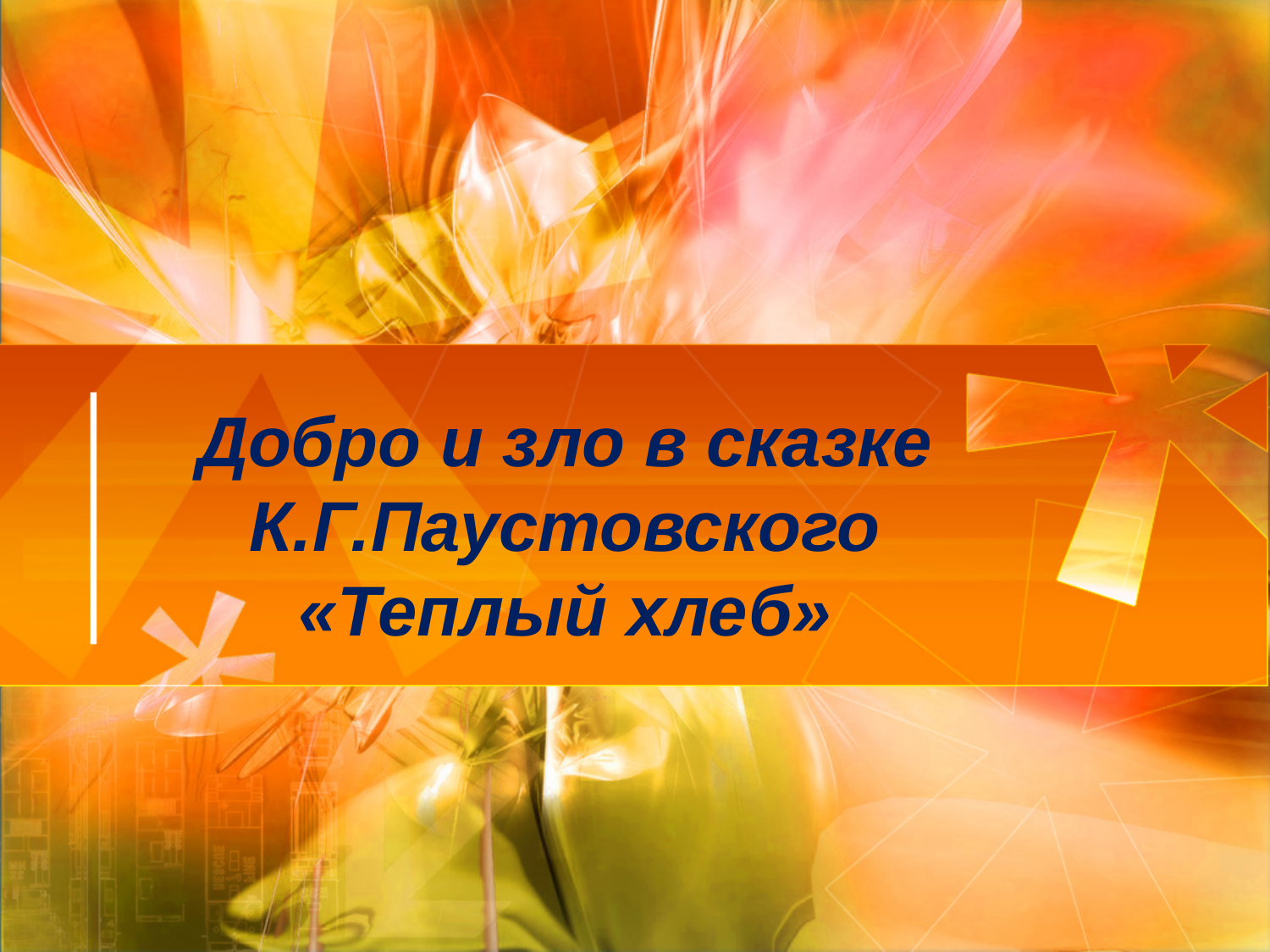

# Добро и зло в сказке К.Г.Паустовского «Теплый хлеб»